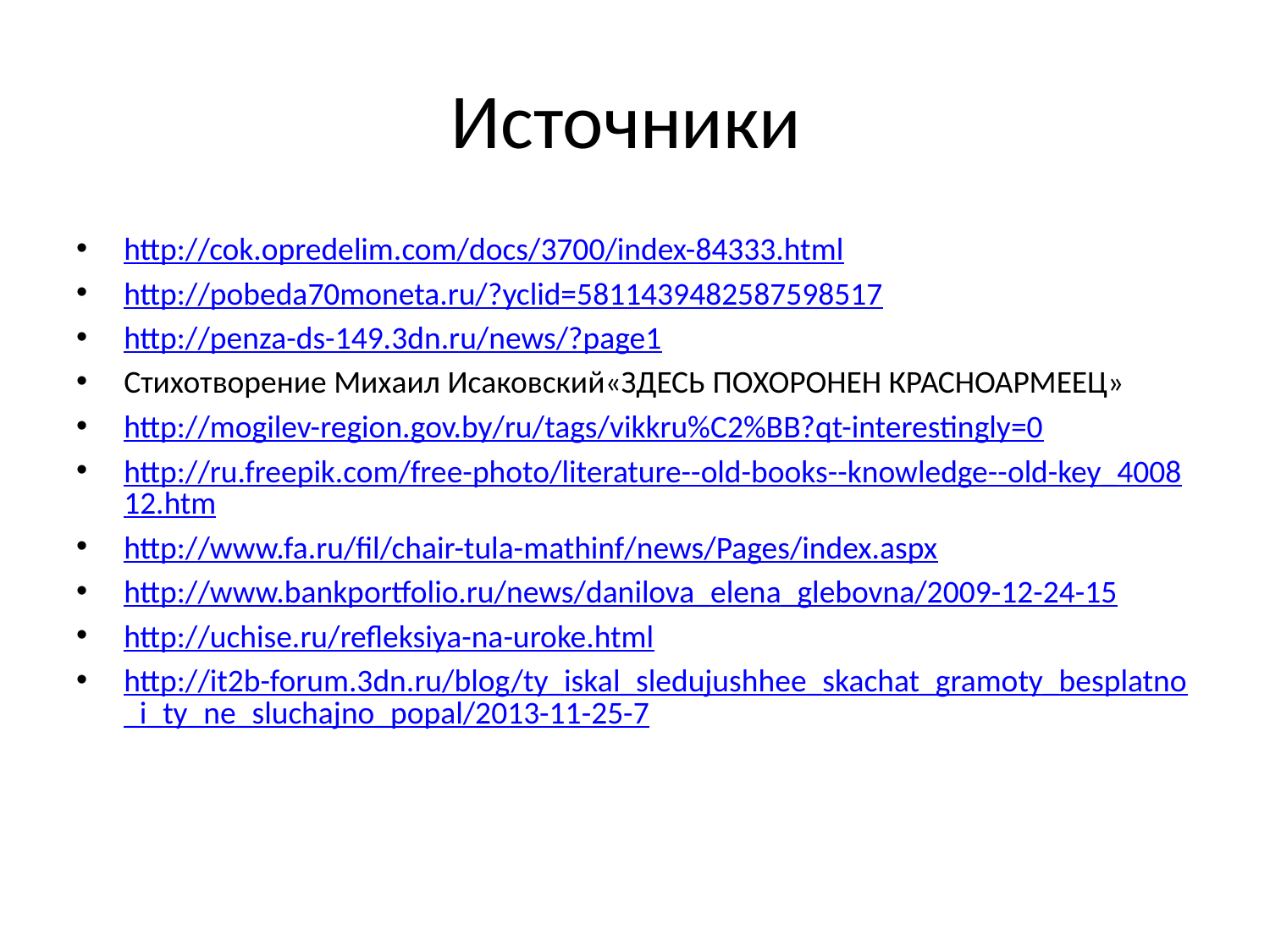

# Источники
http://cok.opredelim.com/docs/3700/index-84333.html
http://pobeda70moneta.ru/?yclid=5811439482587598517
http://penza-ds-149.3dn.ru/news/?page1
Стихотворение Михаил Исаковский«ЗДЕСЬ ПОХОРОНЕН КРАСНОАРМЕЕЦ»
http://mogilev-region.gov.by/ru/tags/vikkru%C2%BB?qt-interestingly=0
http://ru.freepik.com/free-photo/literature--old-books--knowledge--old-key_400812.htm
http://www.fa.ru/fil/chair-tula-mathinf/news/Pages/index.aspx
http://www.bankportfolio.ru/news/danilova_elena_glebovna/2009-12-24-15
http://uchise.ru/refleksiya-na-uroke.html
http://it2b-forum.3dn.ru/blog/ty_iskal_sledujushhee_skachat_gramoty_besplatno_i_ty_ne_sluchajno_popal/2013-11-25-7